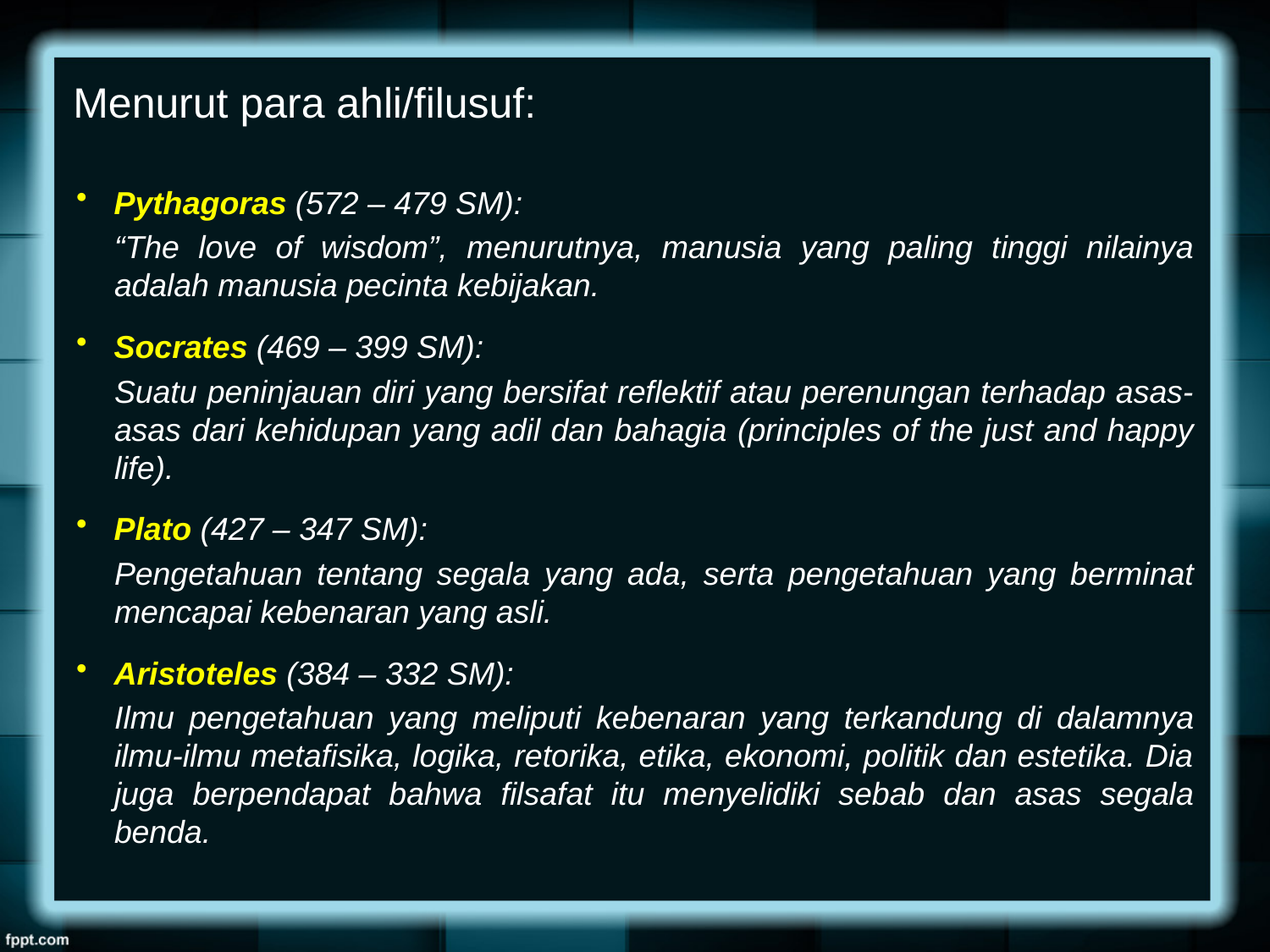

# Menurut para ahli/filusuf:
Pythagoras (572 – 479 SM):
“The love of wisdom”, menurutnya, manusia yang paling tinggi nilainya adalah manusia pecinta kebijakan.

Socrates (469 – 399 SM):
Suatu peninjauan diri yang bersifat reflektif atau perenungan terhadap asas-asas dari kehidupan yang adil dan bahagia (principles of the just and happy life).

Plato (427 – 347 SM):
Pengetahuan tentang segala yang ada, serta pengetahuan yang berminat mencapai kebenaran yang asli.

Aristoteles (384 – 332 SM):
Ilmu pengetahuan yang meliputi kebenaran yang terkandung di dalamnya ilmu-ilmu metafisika, logika, retorika, etika, ekonomi, politik dan estetika. Dia juga berpendapat bahwa filsafat itu menyelidiki sebab dan asas segala benda.